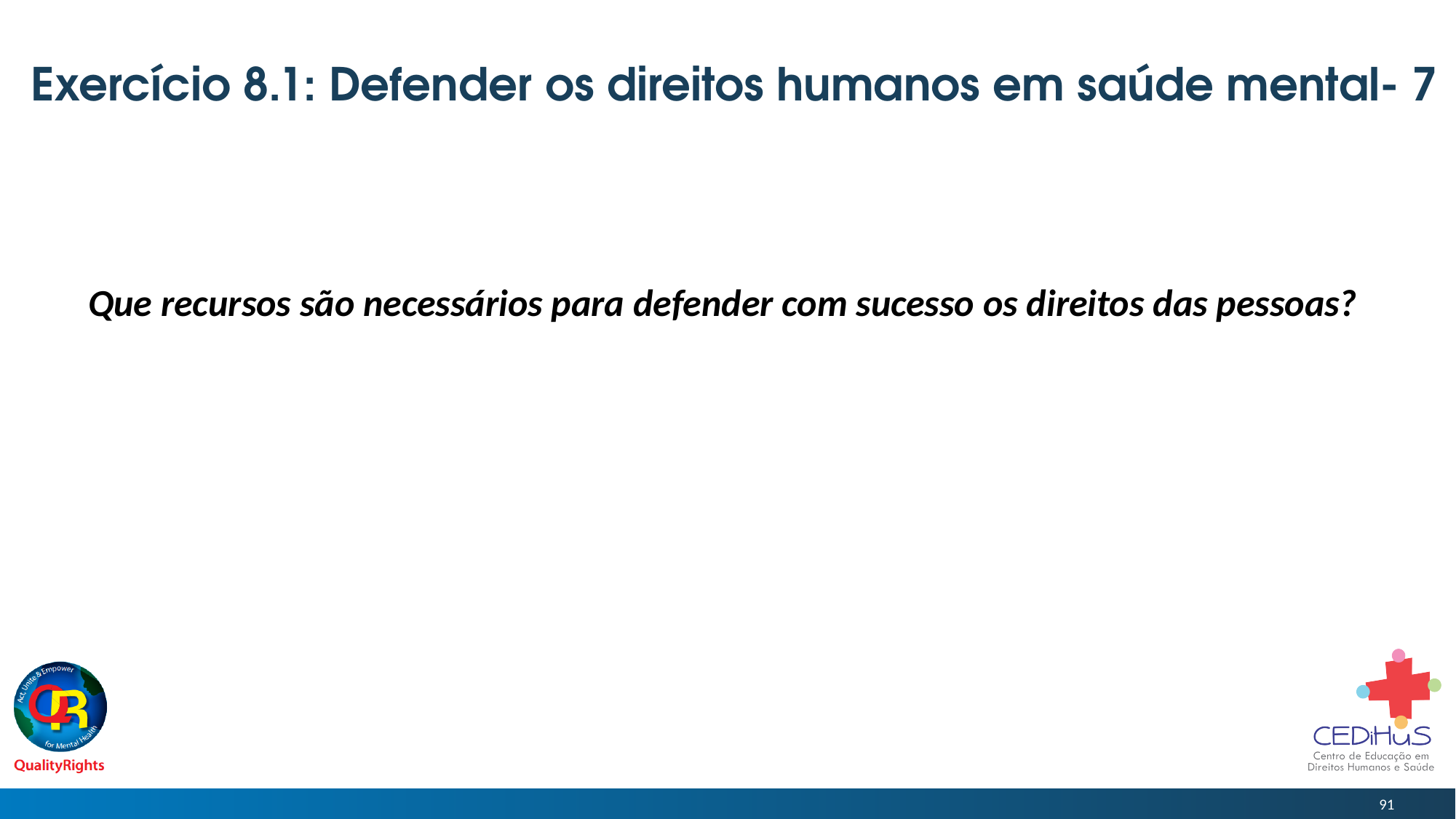

# Exercício 8.1: Defender os direitos humanos em saúde mental- 7
Que recursos são necessários para defender com sucesso os direitos das pessoas?
91